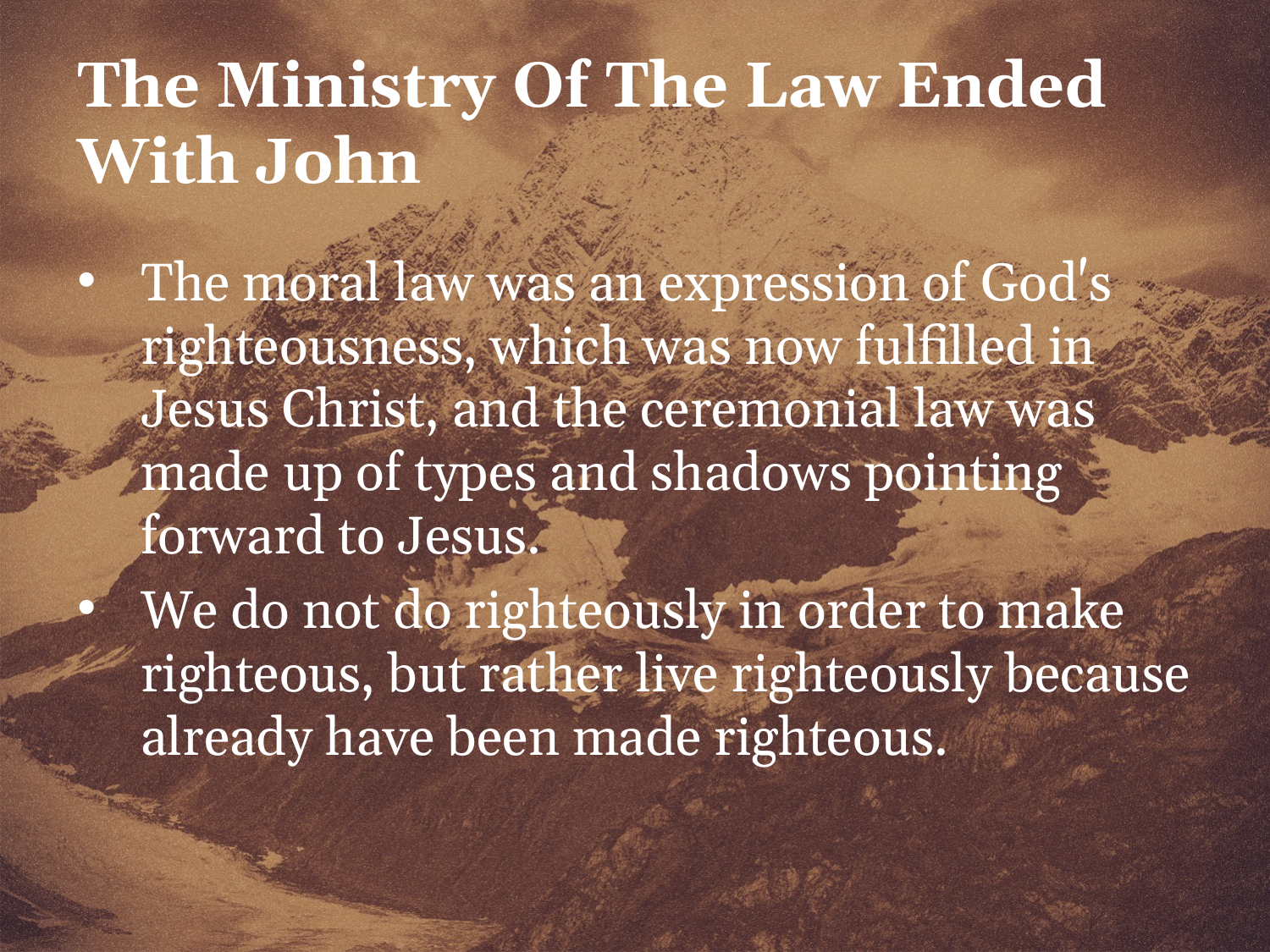

The Ministry Of The Law Ended With John
The moral law was an expression of God's righteousness, which was now fulfilled in Jesus Christ, and the ceremonial law was made up of types and shadows pointing forward to Jesus.
We do not do righteously in order to make righteous, but rather live righteously because already have been made righteous.